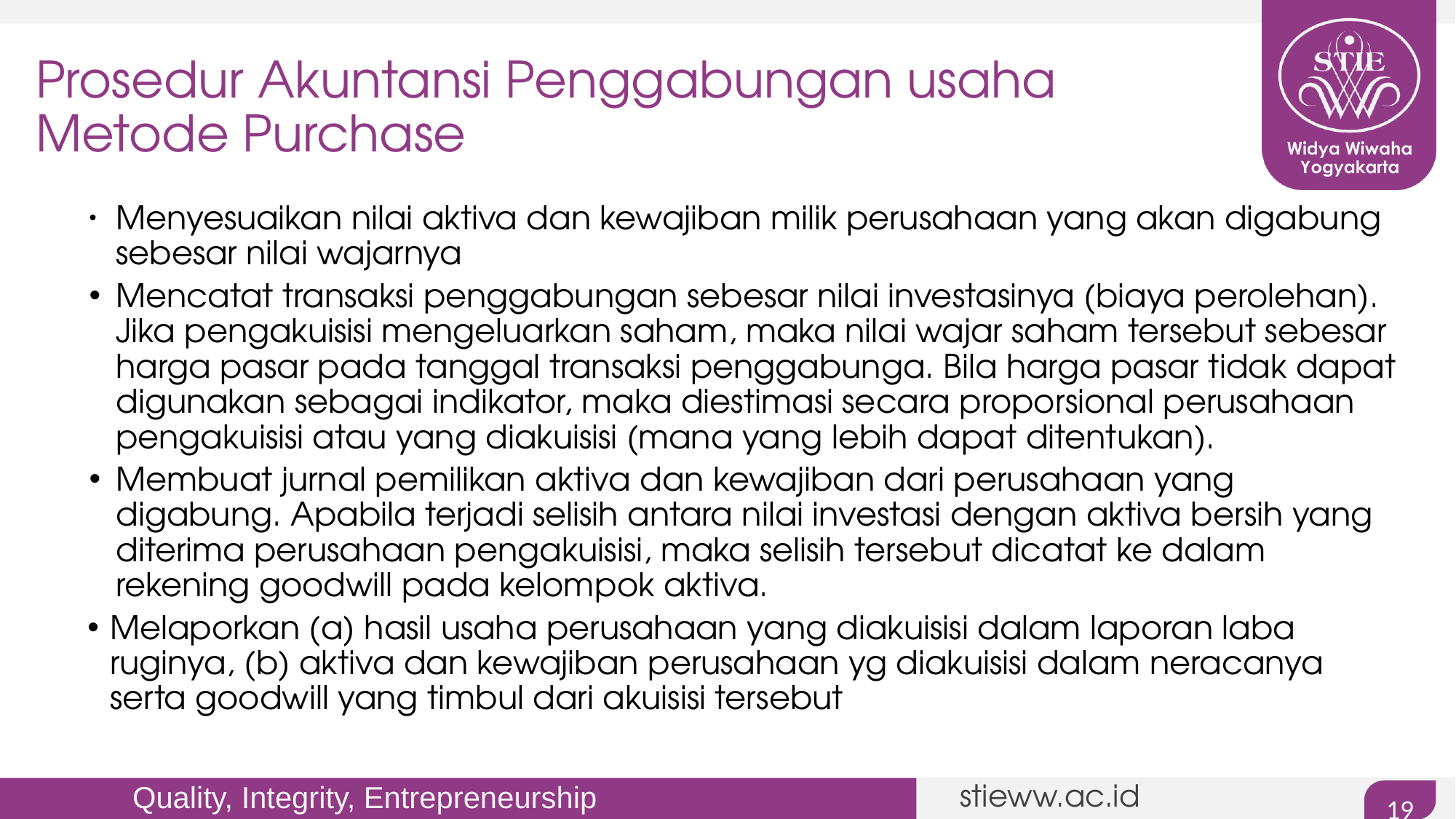

# Prosedur Akuntansi Penggabungan usaha Metode Purchase
Menyesuaikan nilai aktiva dan kewajiban milik perusahaan yang akan digabung sebesar nilai wajarnya
Mencatat transaksi penggabungan sebesar nilai investasinya (biaya perolehan). Jika pengakuisisi mengeluarkan saham, maka nilai wajar saham tersebut sebesar harga pasar pada tanggal transaksi penggabunga. Bila harga pasar tidak dapat digunakan sebagai indikator, maka diestimasi secara proporsional perusahaan pengakuisisi atau yang diakuisisi (mana yang lebih dapat ditentukan).
Membuat jurnal pemilikan aktiva dan kewajiban dari perusahaan yang digabung. Apabila terjadi selisih antara nilai investasi dengan aktiva bersih yang diterima perusahaan pengakuisisi, maka selisih tersebut dicatat ke dalam rekening goodwill pada kelompok aktiva.
Melaporkan (a) hasil usaha perusahaan yang diakuisisi dalam laporan laba ruginya, (b) aktiva dan kewajiban perusahaan yg diakuisisi dalam neracanya serta goodwill yang timbul dari akuisisi tersebut